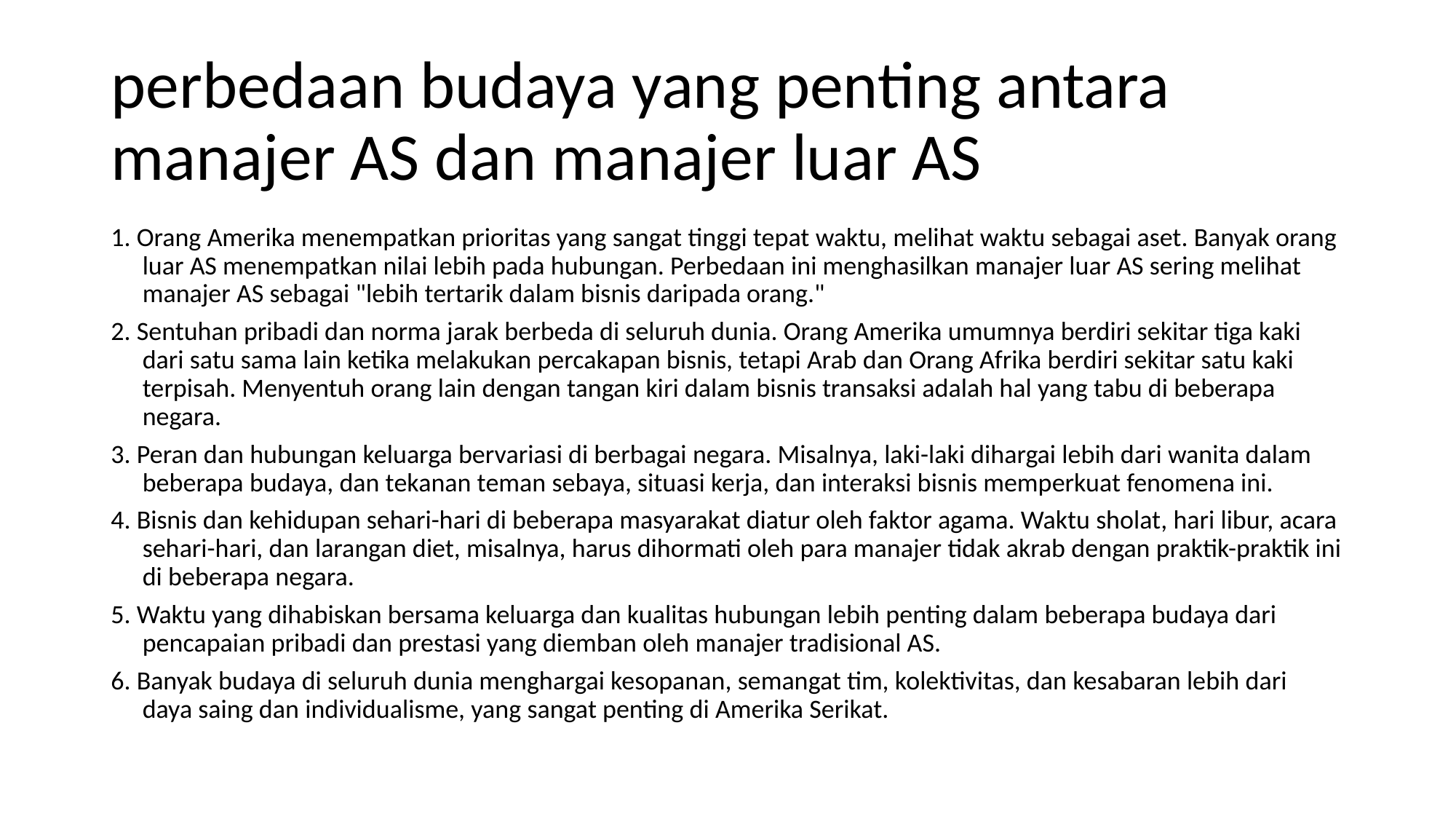

# perbedaan budaya yang penting antara manajer AS dan manajer luar AS
1. Orang Amerika menempatkan prioritas yang sangat tinggi tepat waktu, melihat waktu sebagai aset. Banyak orang luar AS menempatkan nilai lebih pada hubungan. Perbedaan ini menghasilkan manajer luar AS sering melihat manajer AS sebagai "lebih tertarik dalam bisnis daripada orang."
2. Sentuhan pribadi dan norma jarak berbeda di seluruh dunia. Orang Amerika umumnya berdiri sekitar tiga kaki dari satu sama lain ketika melakukan percakapan bisnis, tetapi Arab dan Orang Afrika berdiri sekitar satu kaki terpisah. Menyentuh orang lain dengan tangan kiri dalam bisnis transaksi adalah hal yang tabu di beberapa negara.
3. Peran dan hubungan keluarga bervariasi di berbagai negara. Misalnya, laki-laki dihargai lebih dari wanita dalam beberapa budaya, dan tekanan teman sebaya, situasi kerja, dan interaksi bisnis memperkuat fenomena ini.
4. Bisnis dan kehidupan sehari-hari di beberapa masyarakat diatur oleh faktor agama. Waktu sholat, hari libur, acara sehari-hari, dan larangan diet, misalnya, harus dihormati oleh para manajer tidak akrab dengan praktik-praktik ini di beberapa negara.
5. Waktu yang dihabiskan bersama keluarga dan kualitas hubungan lebih penting dalam beberapa budaya dari pencapaian pribadi dan prestasi yang diemban oleh manajer tradisional AS.
6. Banyak budaya di seluruh dunia menghargai kesopanan, semangat tim, kolektivitas, dan kesabaran lebih dari daya saing dan individualisme, yang sangat penting di Amerika Serikat.